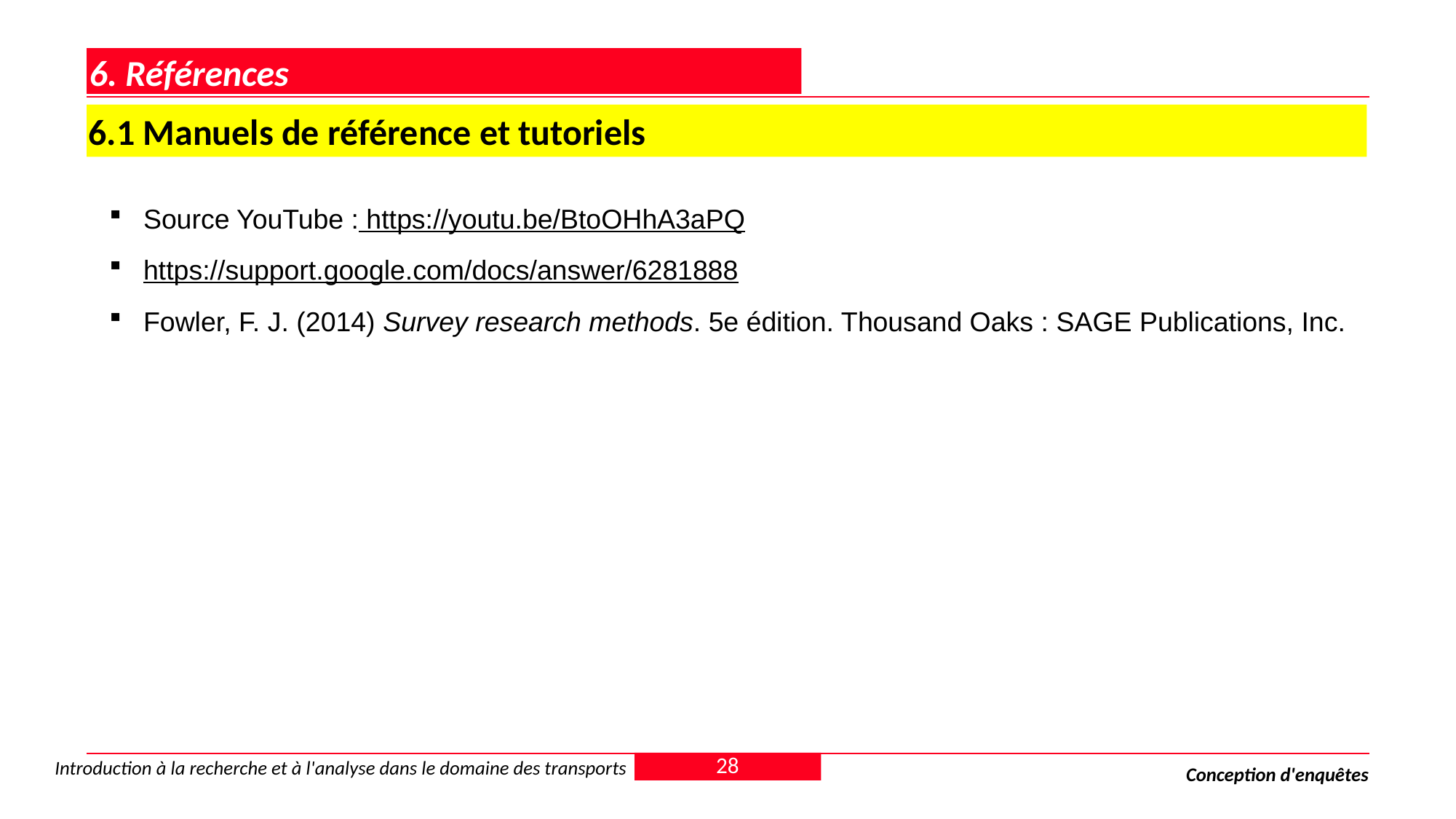

6. Références
6.1 Manuels de référence et tutoriels

Source YouTube : https://youtu.be/BtoOHhA3aPQ
https://support.google.com/docs/answer/6281888
Fowler, F. J. (2014) Survey research methods. 5e édition. Thousand Oaks : SAGE Publications, Inc.

28
Introduction à la recherche et à l'analyse dans le domaine des transports
Conception d'enquêtes